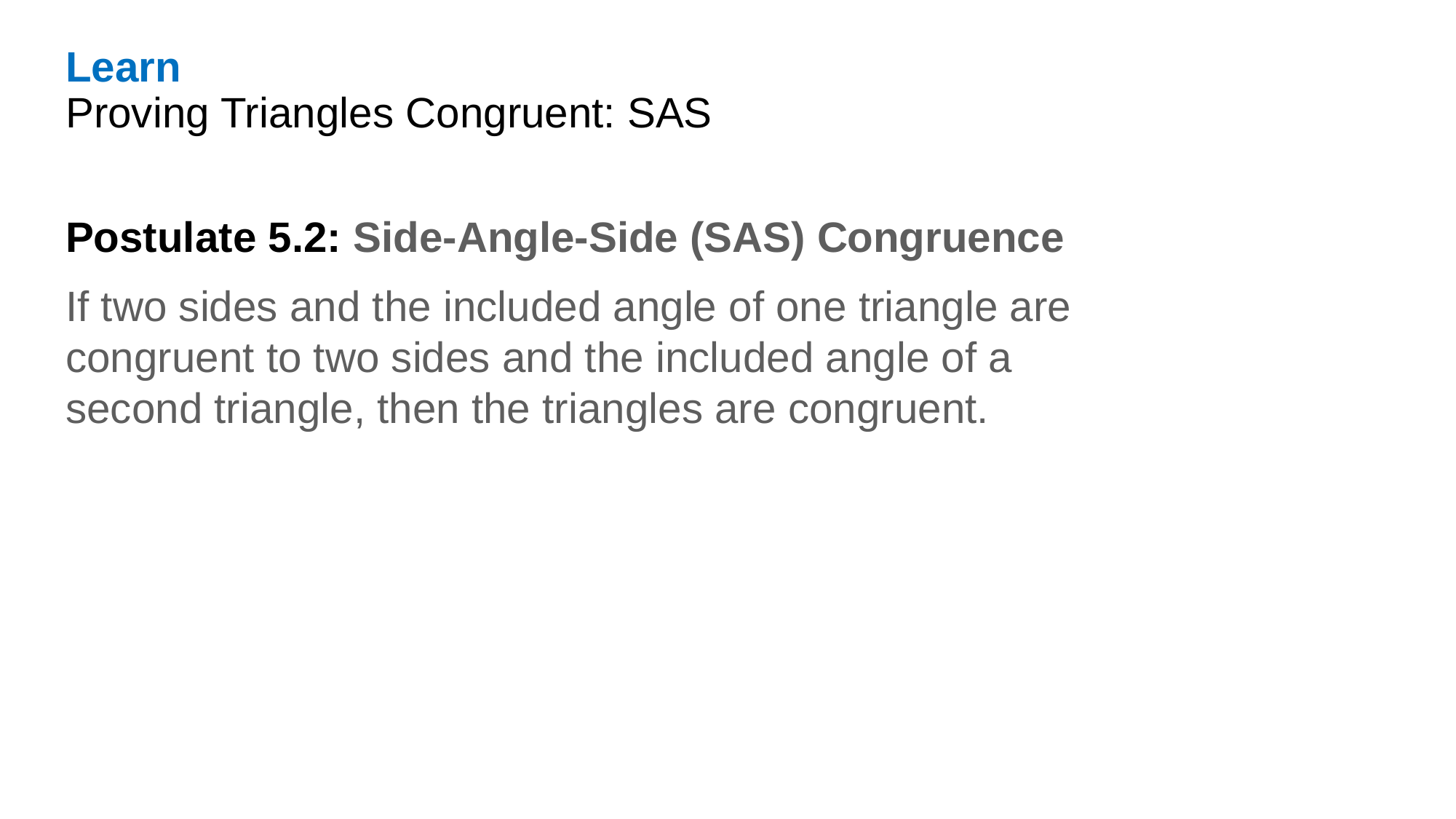

Learn
Proving Triangles Congruent: SAS
Postulate 5.2: Side-Angle-Side (SAS) Congruence
If two sides and the included angle of one triangle are congruent to two sides and the included angle of a second triangle, then the triangles are congruent.